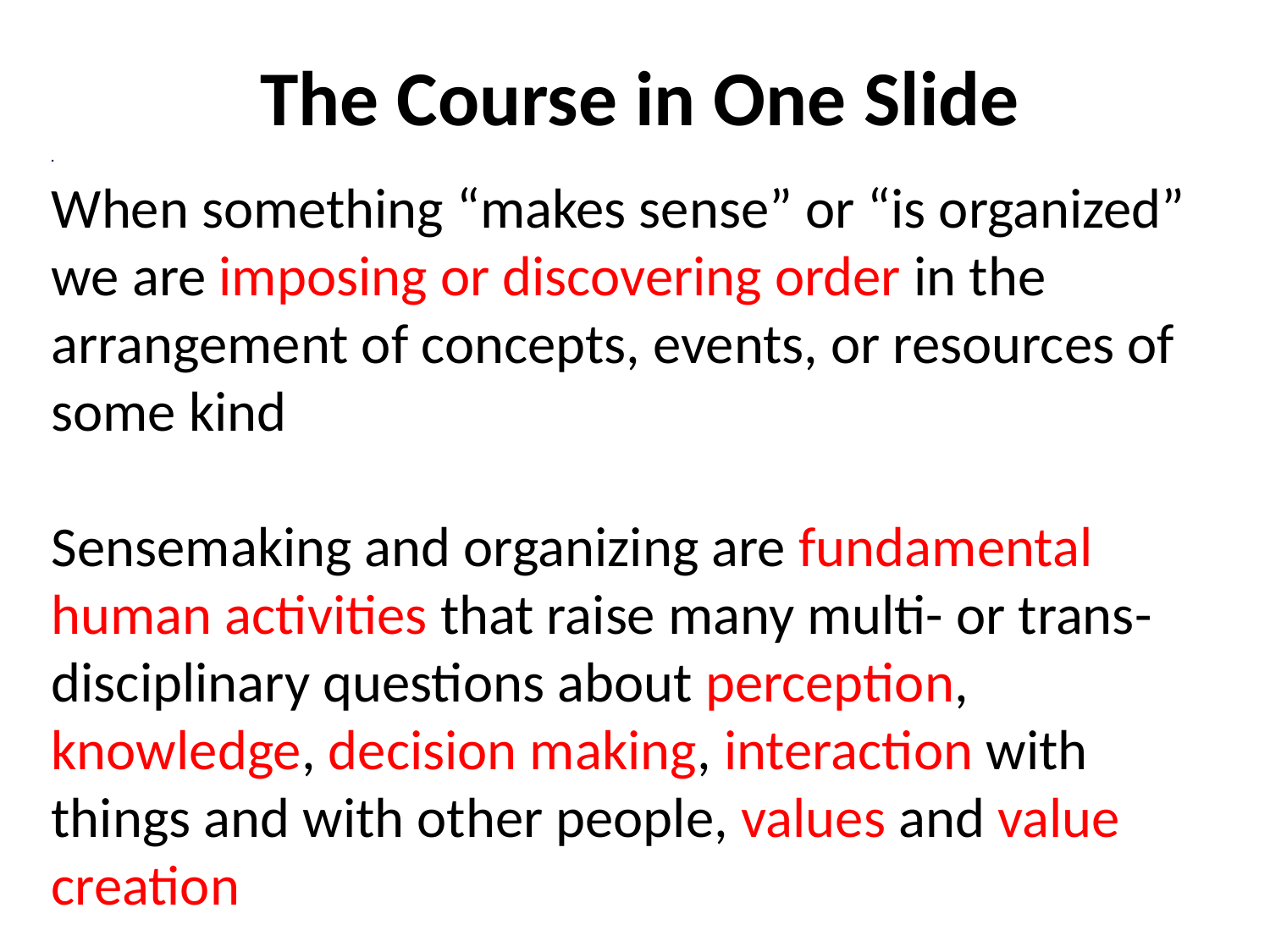

The Course in One Slide

When something “makes sense” or “is organized” we are imposing or discovering order in the arrangement of concepts, events, or resources of some kind

Sensemaking and organizing are fundamental human activities that raise many multi- or trans-disciplinary questions about perception, knowledge, decision making, interaction with things and with other people, values and value creation